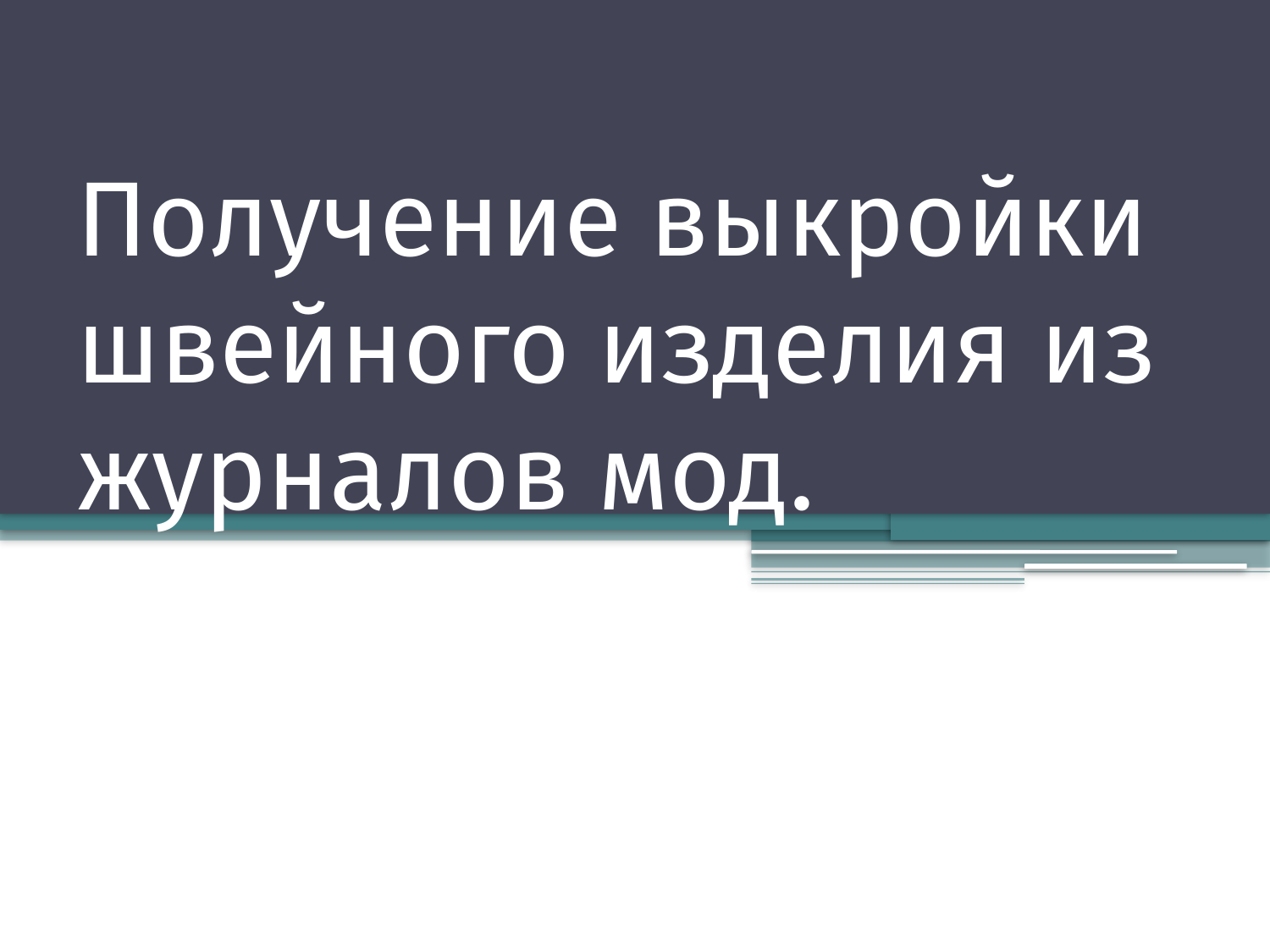

# Получение выкройки швейного изделия из журналов мод.